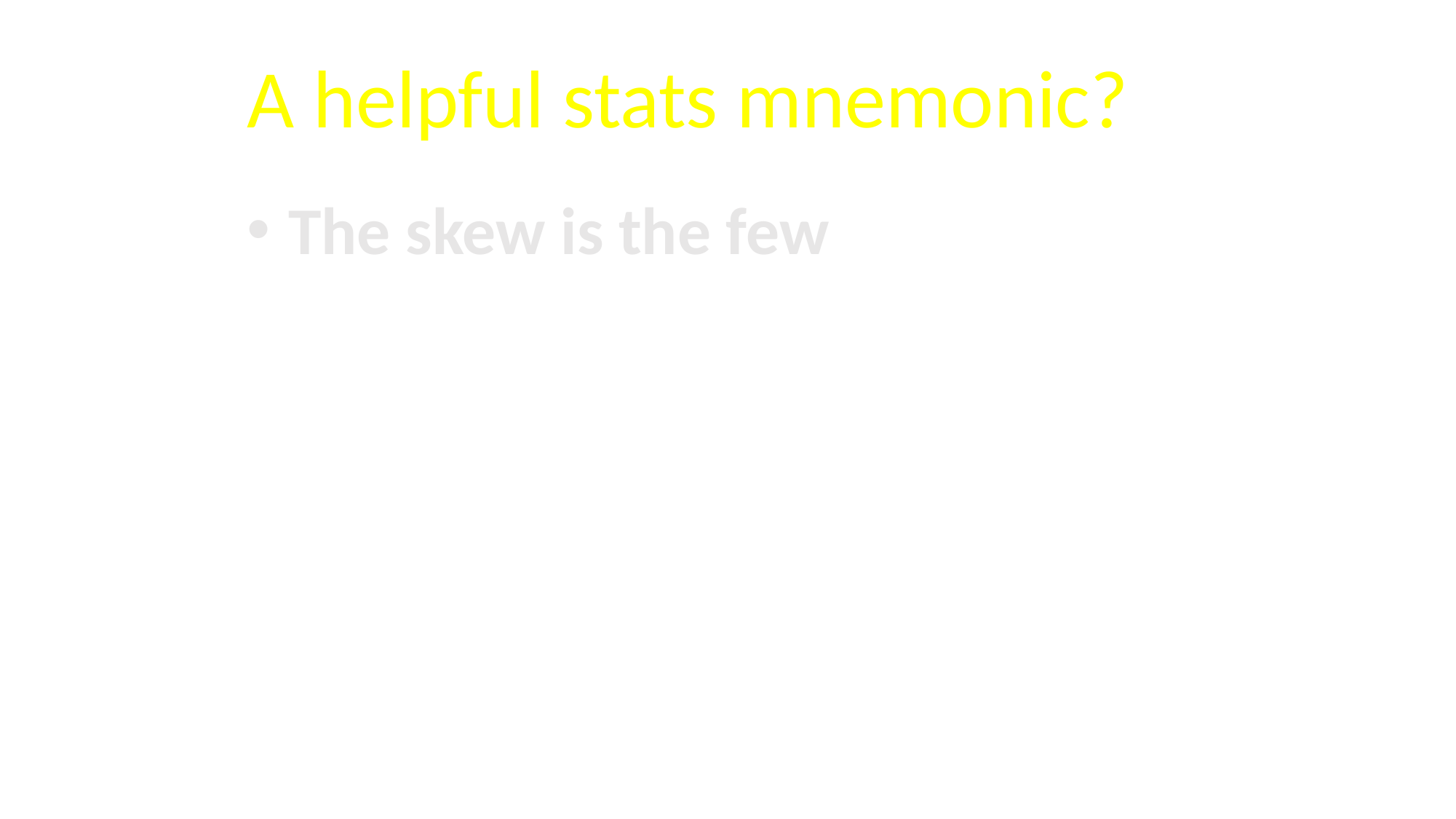

# A helpful stats mnemonic?
The skew is the few